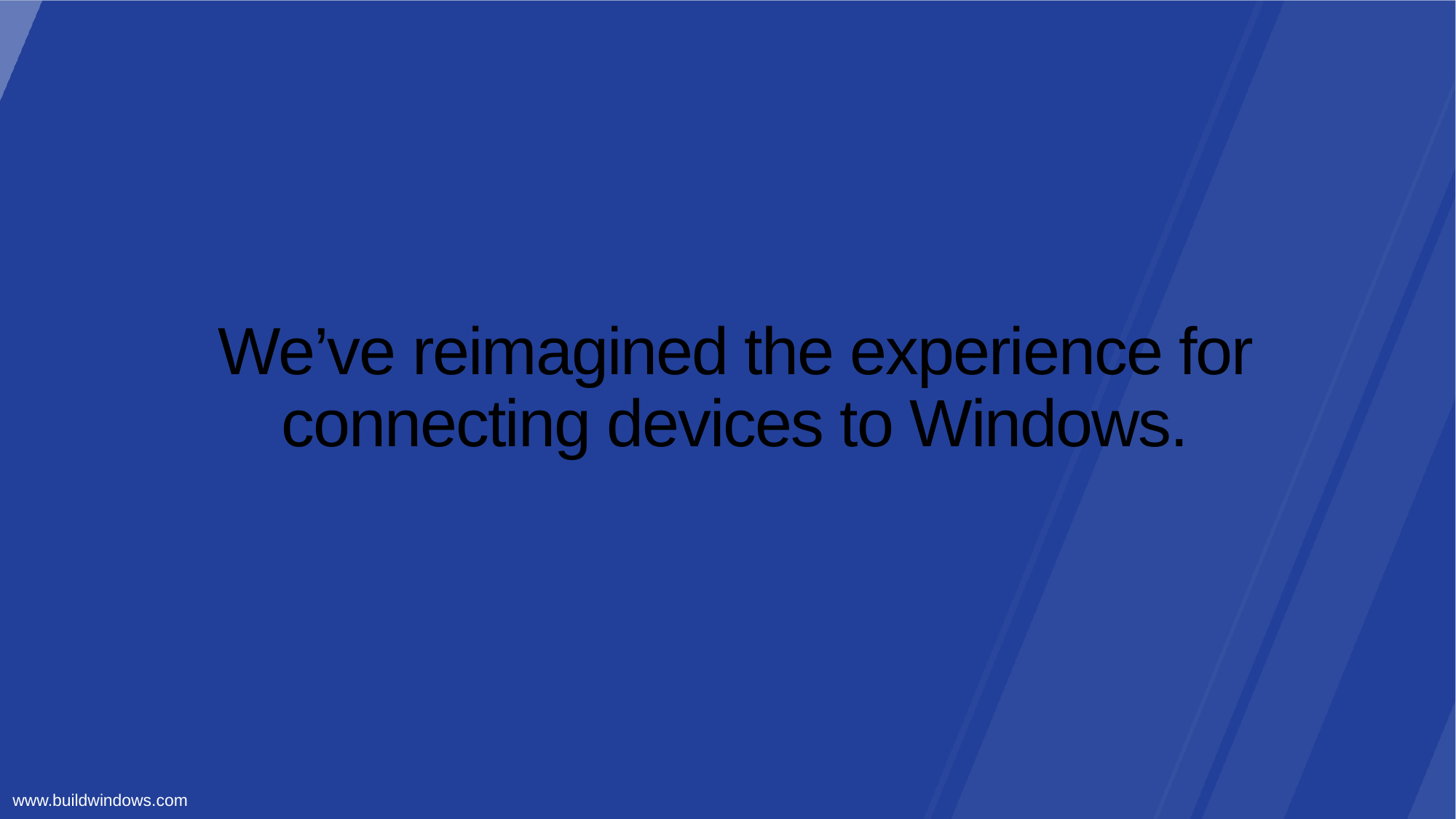

# We’ve reimagined the experience for connecting devices to Windows.